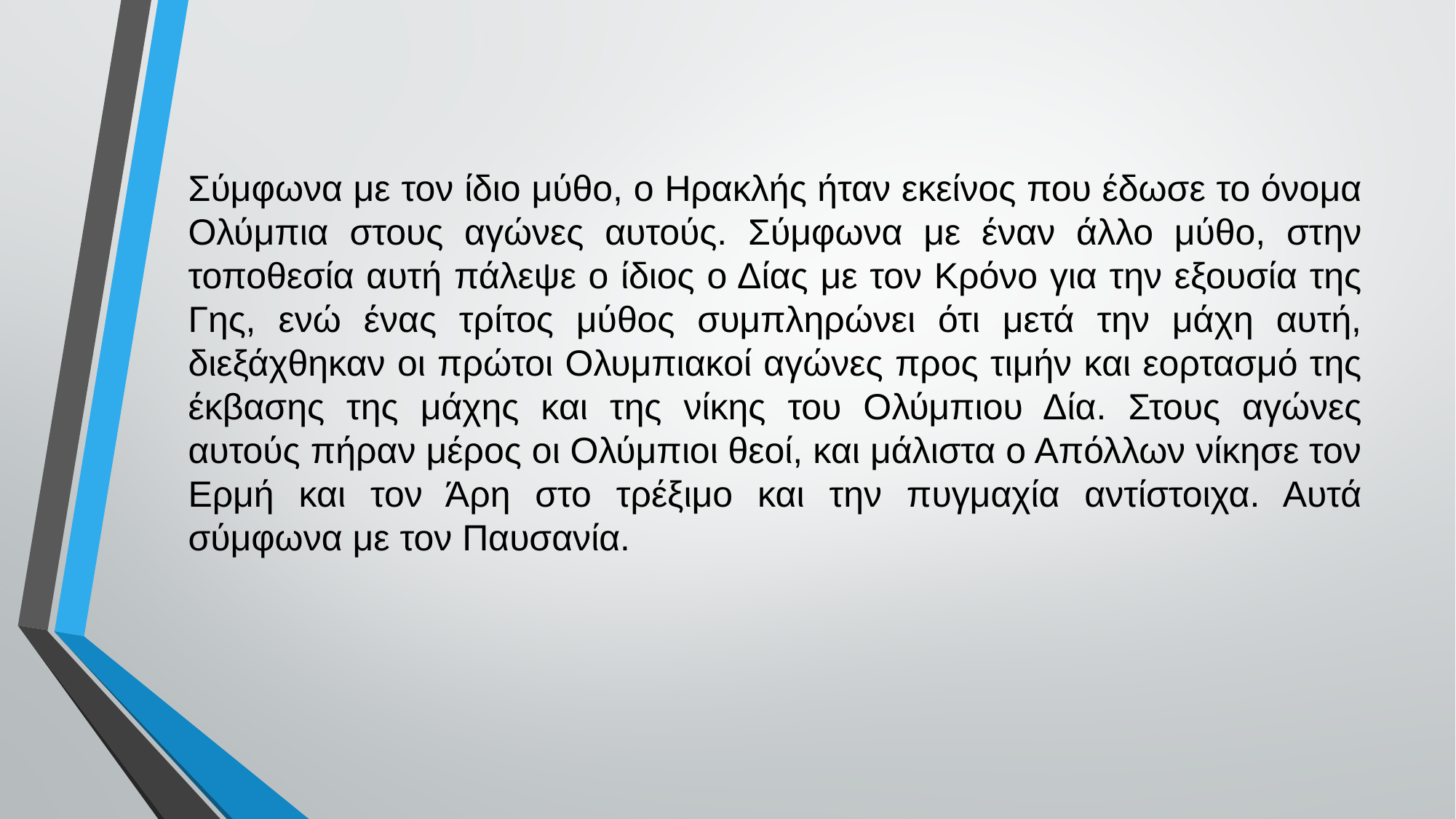

Σύμφωνα με τον ίδιο μύθο, ο Ηρακλής ήταν εκείνος που έδωσε το όνομα Ολύμπια στους αγώνες αυτούς. Σύμφωνα με έναν άλλο μύθο, στην τοποθεσία αυτή πάλεψε ο ίδιος ο Δίας με τον Κρόνο για την εξουσία της Γης, ενώ ένας τρίτος μύθος συμπληρώνει ότι μετά την μάχη αυτή, διεξάχθηκαν οι πρώτοι Ολυμπιακοί αγώνες προς τιμήν και εορτασμό της έκβασης της μάχης και της νίκης του Ολύμπιου Δία. Στους αγώνες αυτούς πήραν μέρος οι Ολύμπιοι θεοί, και μάλιστα ο Απόλλων νίκησε τον Ερμή και τον Άρη στο τρέξιμο και την πυγμαχία αντίστοιχα. Αυτά σύμφωνα με τον Παυσανία.